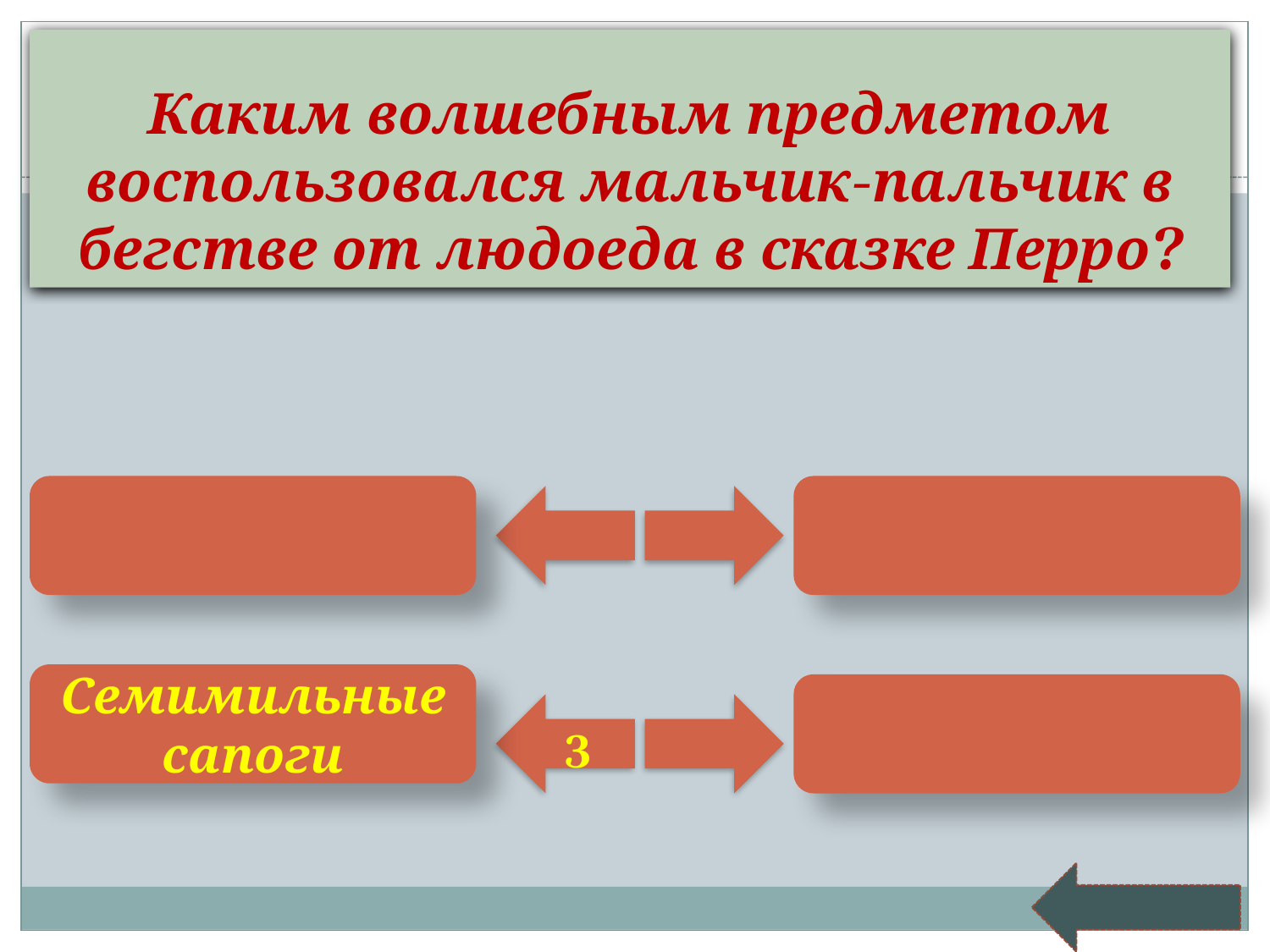

# Каким волшебным предметом воспользовался мальчик-пальчик в бегстве от людоеда в сказке Перро?

Семимильные сапоги

3